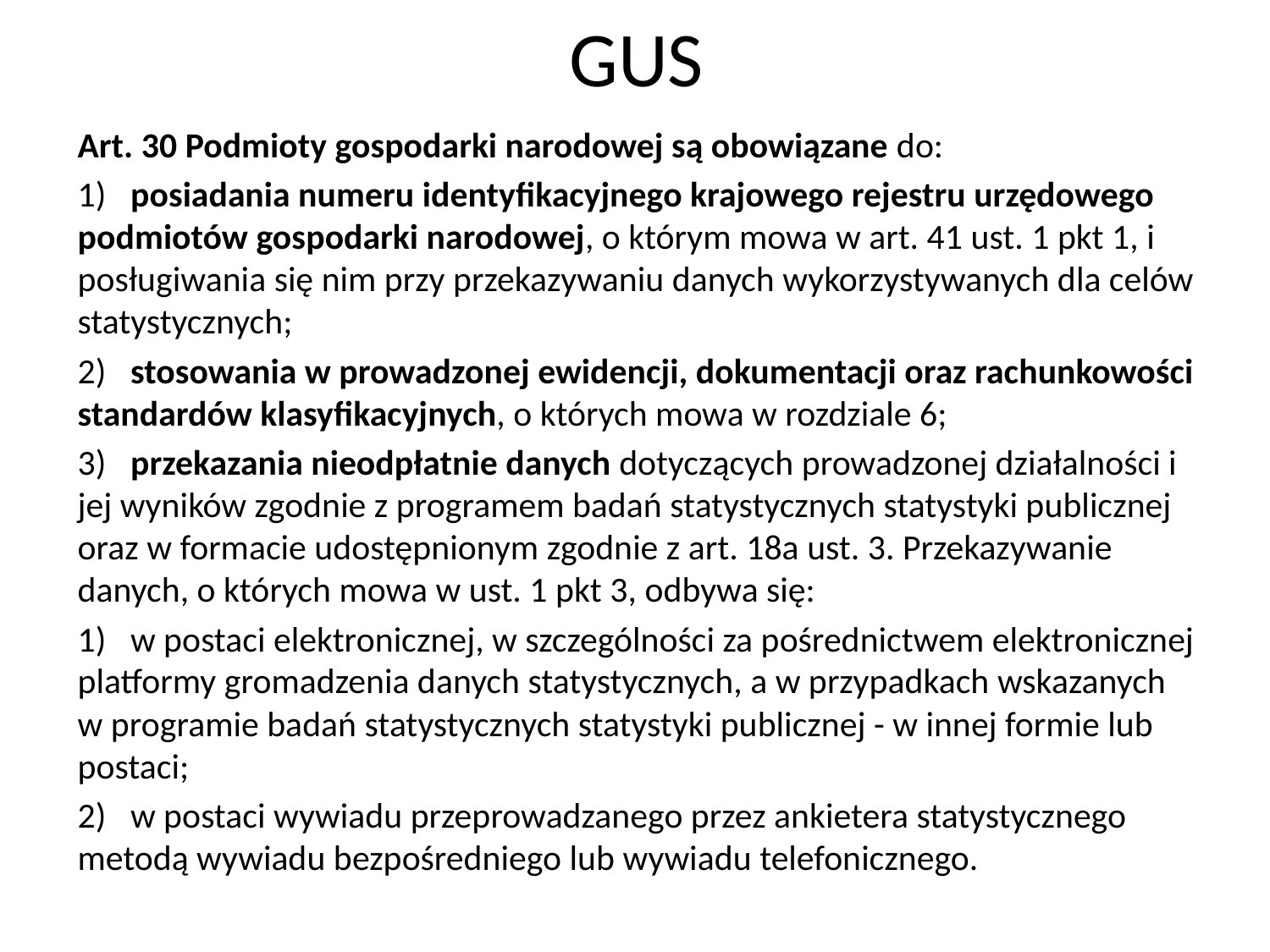

# GUS
Art. 30 Podmioty gospodarki narodowej są obowiązane do:
1)   posiadania numeru identyfikacyjnego krajowego rejestru urzędowego podmiotów gospodarki narodowej, o którym mowa w art. 41 ust. 1 pkt 1, i posługiwania się nim przy przekazywaniu danych wykorzystywanych dla celów statystycznych;
2)   stosowania w prowadzonej ewidencji, dokumentacji oraz rachunkowości standardów klasyfikacyjnych, o których mowa w rozdziale 6;
3)   przekazania nieodpłatnie danych dotyczących prowadzonej działalności i jej wyników zgodnie z programem badań statystycznych statystyki publicznej oraz w formacie udostępnionym zgodnie z art. 18a ust. 3. Przekazywanie danych, o których mowa w ust. 1 pkt 3, odbywa się:
1)   w postaci elektronicznej, w szczególności za pośrednictwem elektronicznej platformy gromadzenia danych statystycznych, a w przypadkach wskazanych w programie badań statystycznych statystyki publicznej - w innej formie lub postaci;
2)   w postaci wywiadu przeprowadzanego przez ankietera statystycznego metodą wywiadu bezpośredniego lub wywiadu telefonicznego.